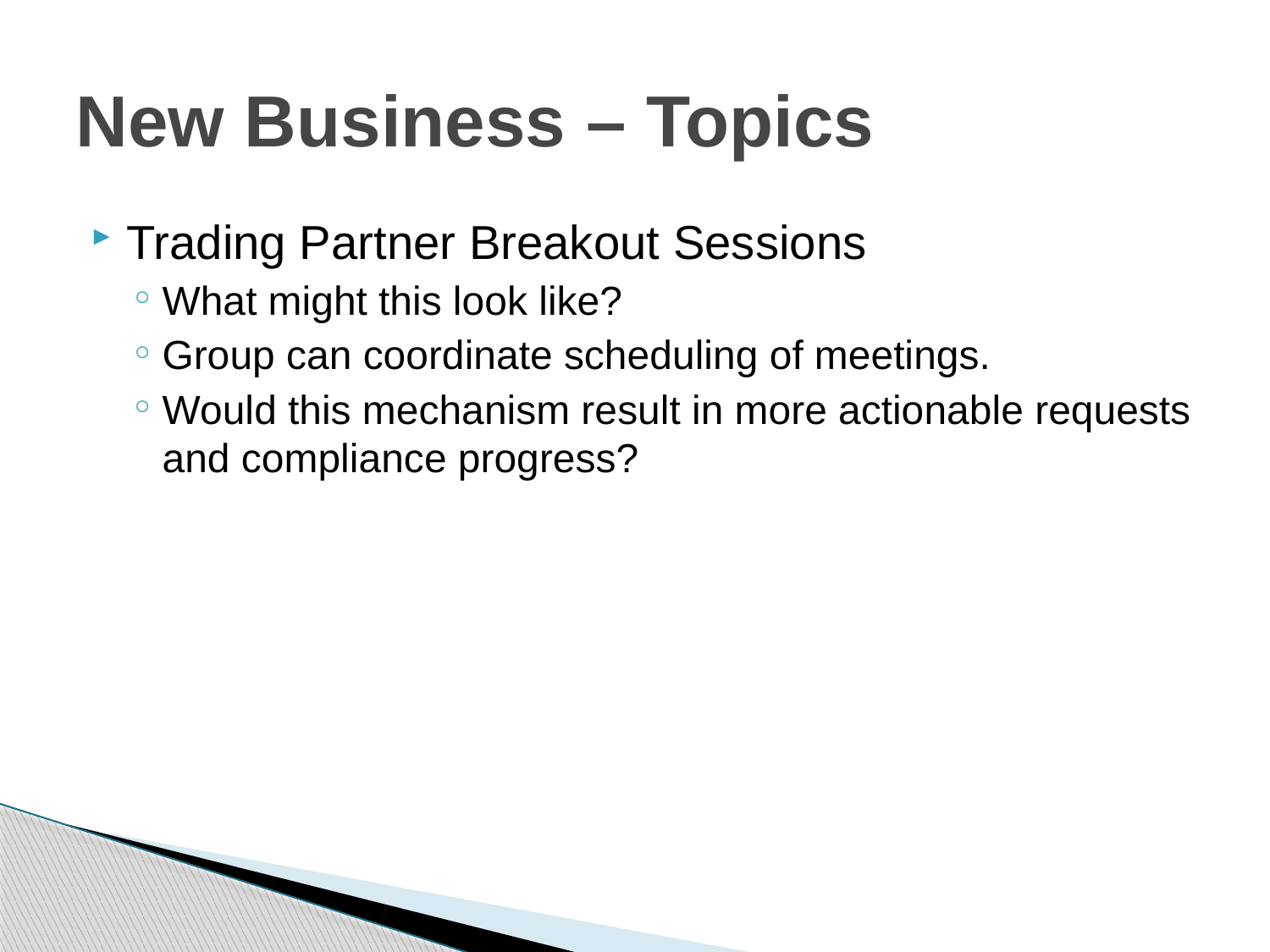

# New Business – Topics
Trading Partner Breakout Sessions
What might this look like?
Group can coordinate scheduling of meetings.
Would this mechanism result in more actionable requests and compliance progress?